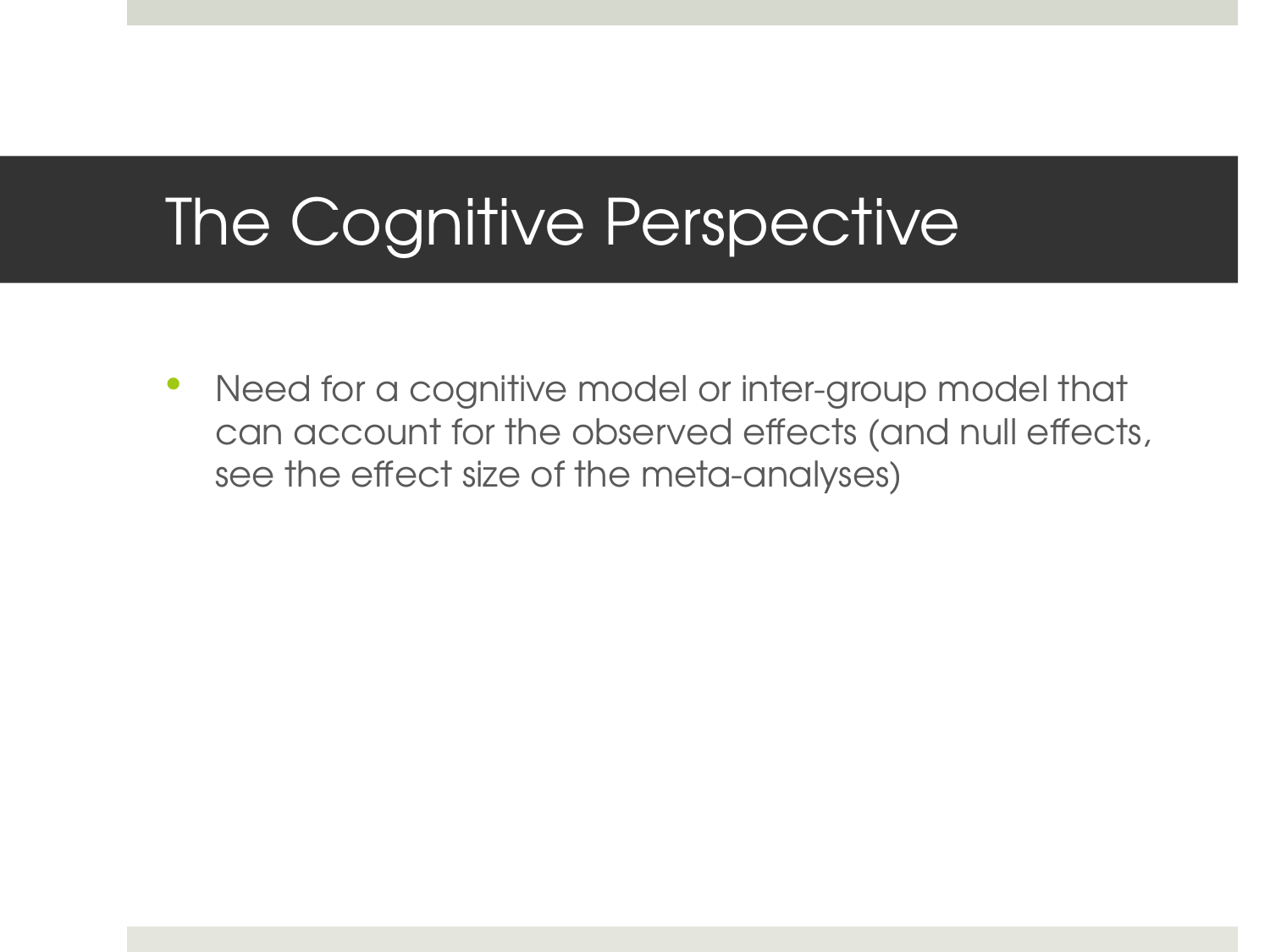

# The Cognitive Perspective
Need for a cognitive model or inter-group model that can account for the observed effects (and null effects, see the effect size of the meta-analyses)